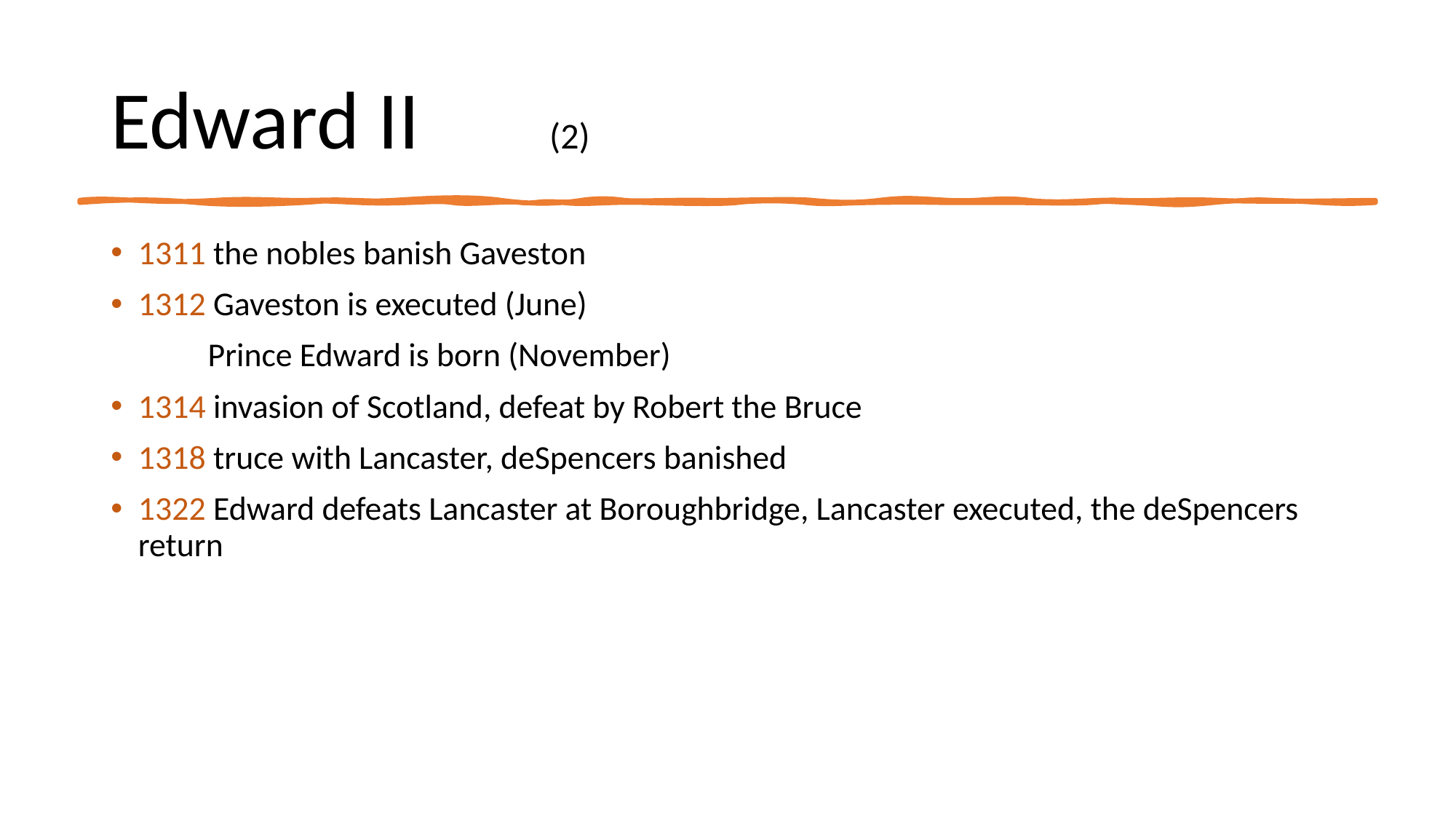

# Edward II       (2)

1311 the nobles banish Gaveston
1312 Gaveston is executed (June)
             Prince Edward is born (November)
1314 invasion of Scotland, defeat by Robert the Bruce
1318 truce with Lancaster, deSpencers banished
1322 Edward defeats Lancaster at Boroughbridge, Lancaster executed, the deSpencers return